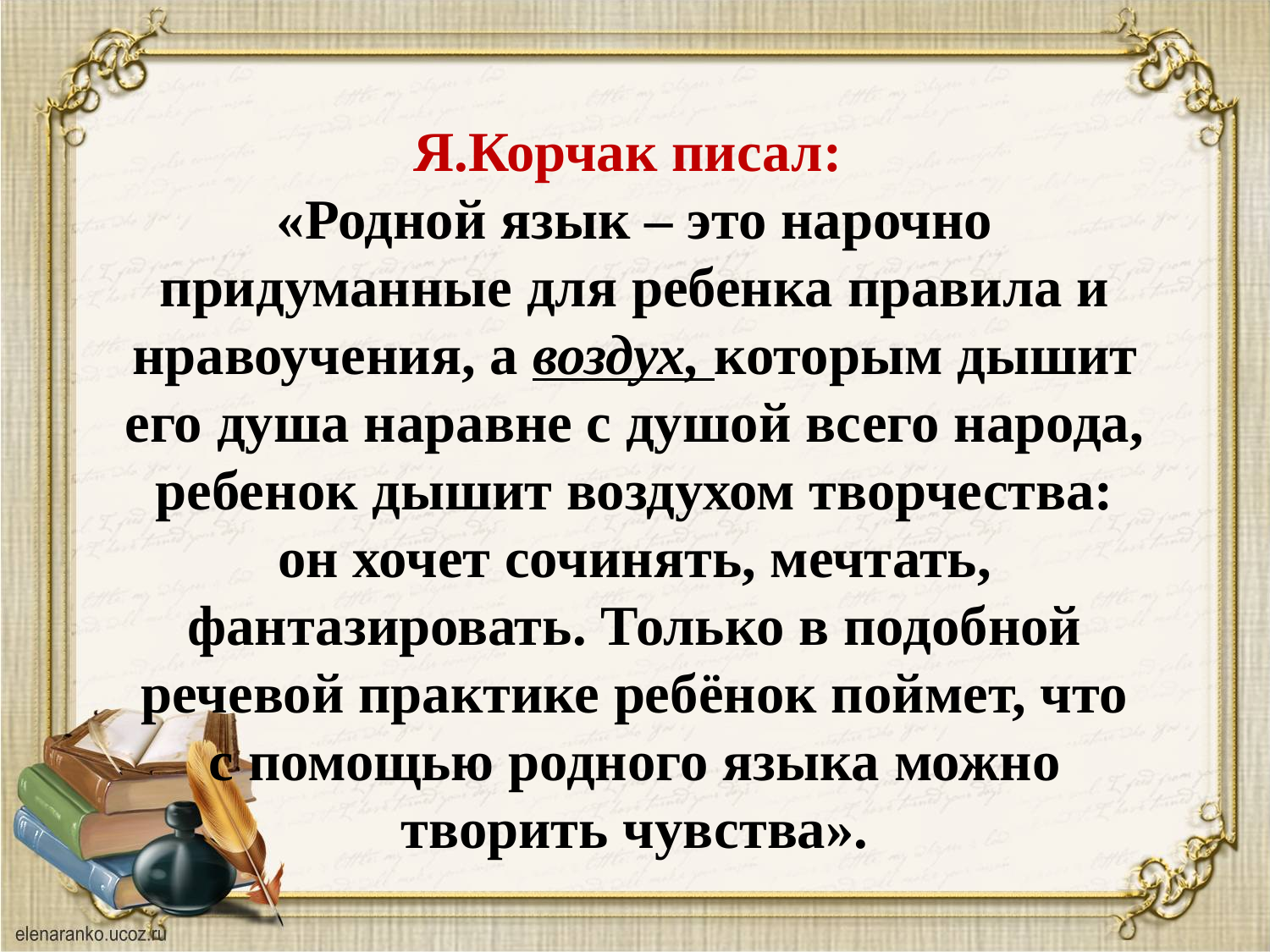

Я.Корчак писал:
«Родной язык – это нарочно придуманные для ребенка правила и нравоучения, а воздух, которым дышит его душа наравне с душой всего народа, ребенок дышит воздухом творчества: он хочет сочинять, мечтать, фантазировать. Только в подобной речевой практике ребёнок поймет, что с помощью родного языка можно творить чувства».